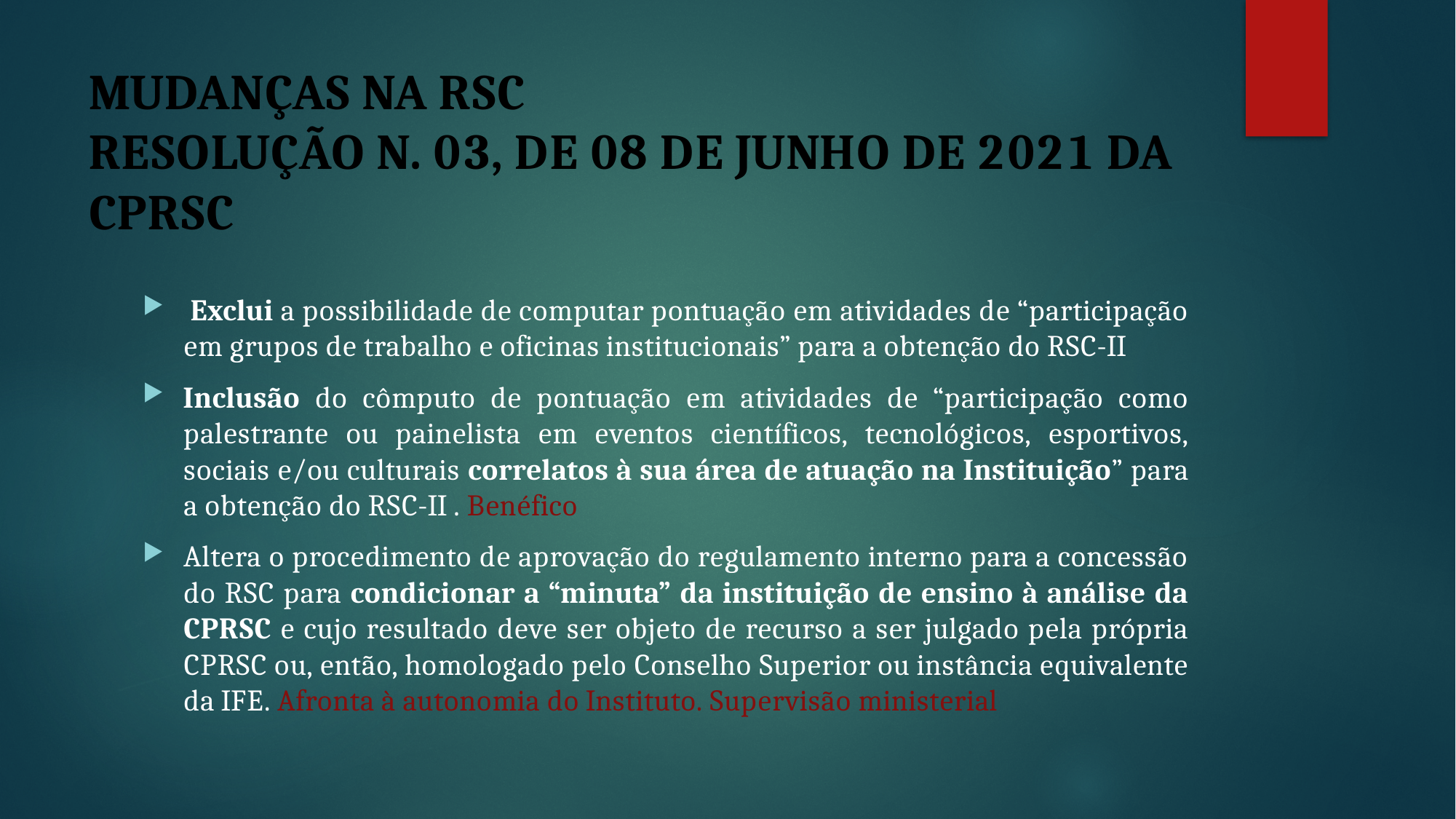

# Mudanças na rsc RESOLUÇÃO n. 03, de 08 de junho de 2021 DA CPRSC
 Exclui a possibilidade de computar pontuação em atividades de “participação em grupos de trabalho e oficinas institucionais” para a obtenção do RSC-II
Inclusão do cômputo de pontuação em atividades de “participação como palestrante ou painelista em eventos científicos, tecnológicos, esportivos, sociais e/ou culturais correlatos à sua área de atuação na Instituição” para a obtenção do RSC-II . Benéfico
Altera o procedimento de aprovação do regulamento interno para a concessão do RSC para condicionar a “minuta” da instituição de ensino à análise da CPRSC e cujo resultado deve ser objeto de recurso a ser julgado pela própria CPRSC ou, então, homologado pelo Conselho Superior ou instância equivalente da IFE. Afronta à autonomia do Instituto. Supervisão ministerial